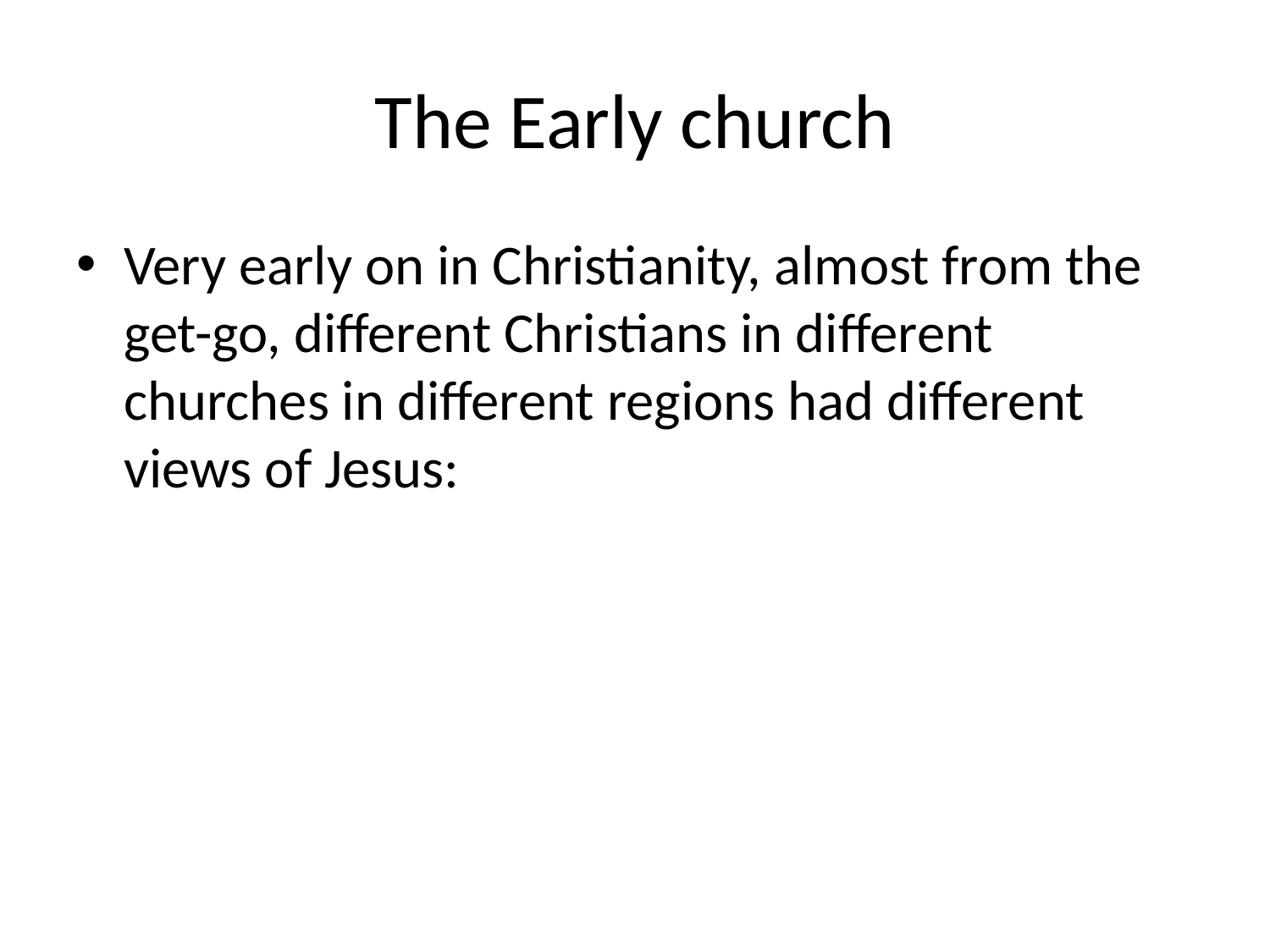

# The Early church
Very early on in Christianity, almost from the get-go, different Christians in different churches in different regions had different views of Jesus: